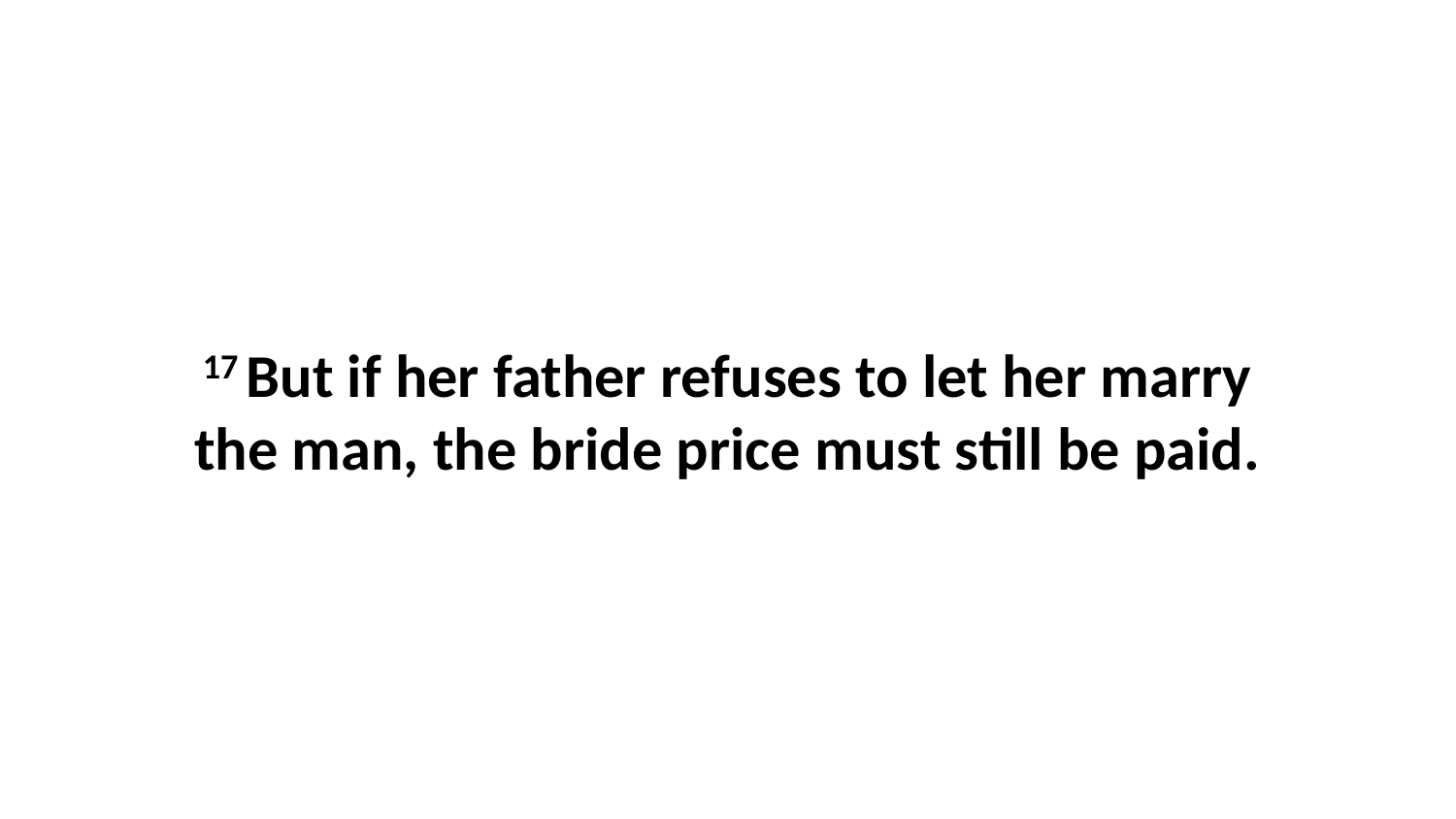

17 But if her father refuses to let her marry the man, the bride price must still be paid.